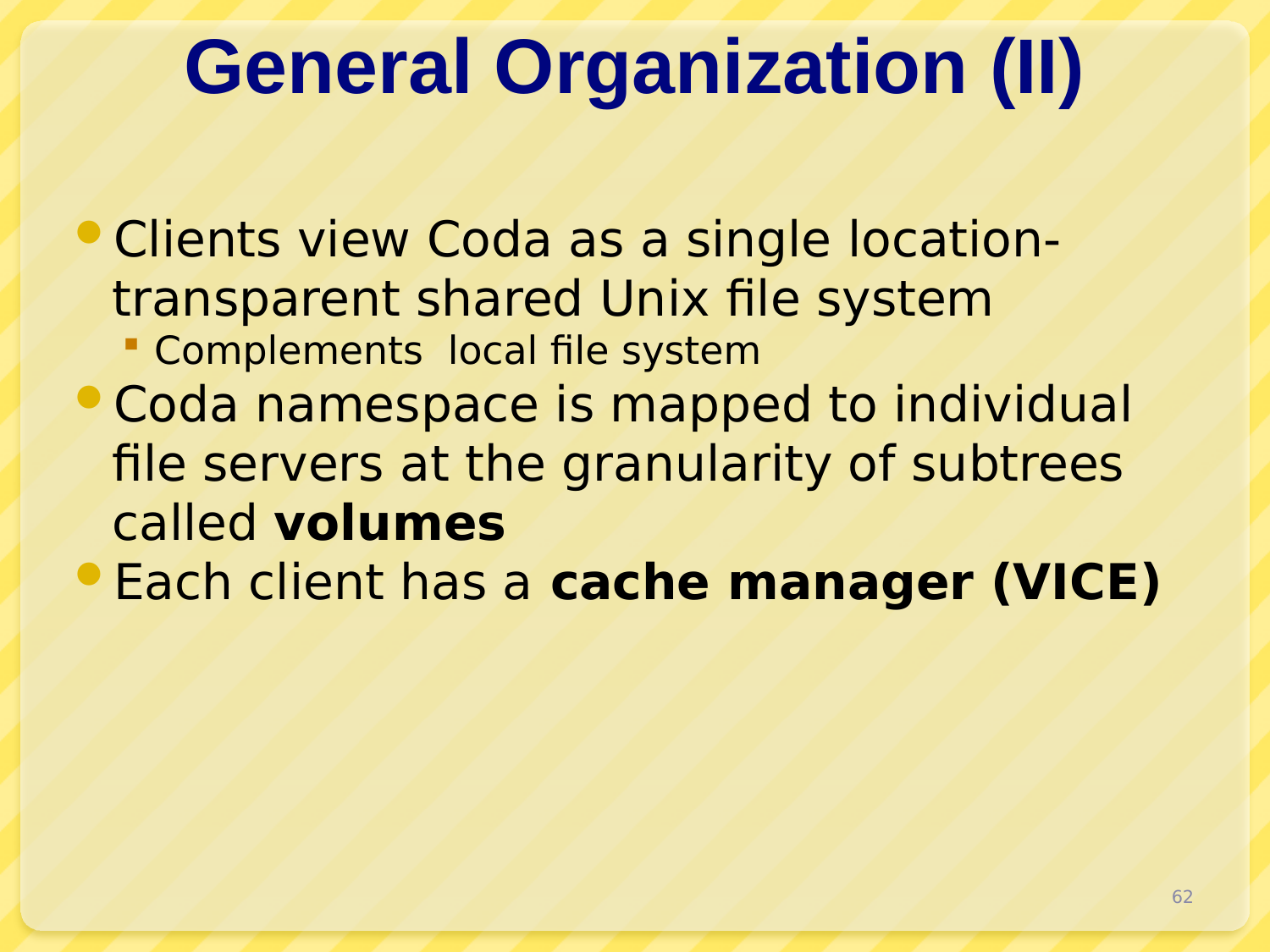

# General Organization (II)
Clients view Coda as a single location-transparent shared Unix file system
Complements  local file system
Coda namespace is mapped to individual file servers at the granularity of subtrees called volumes
Each client has a cache manager (VICE)
62